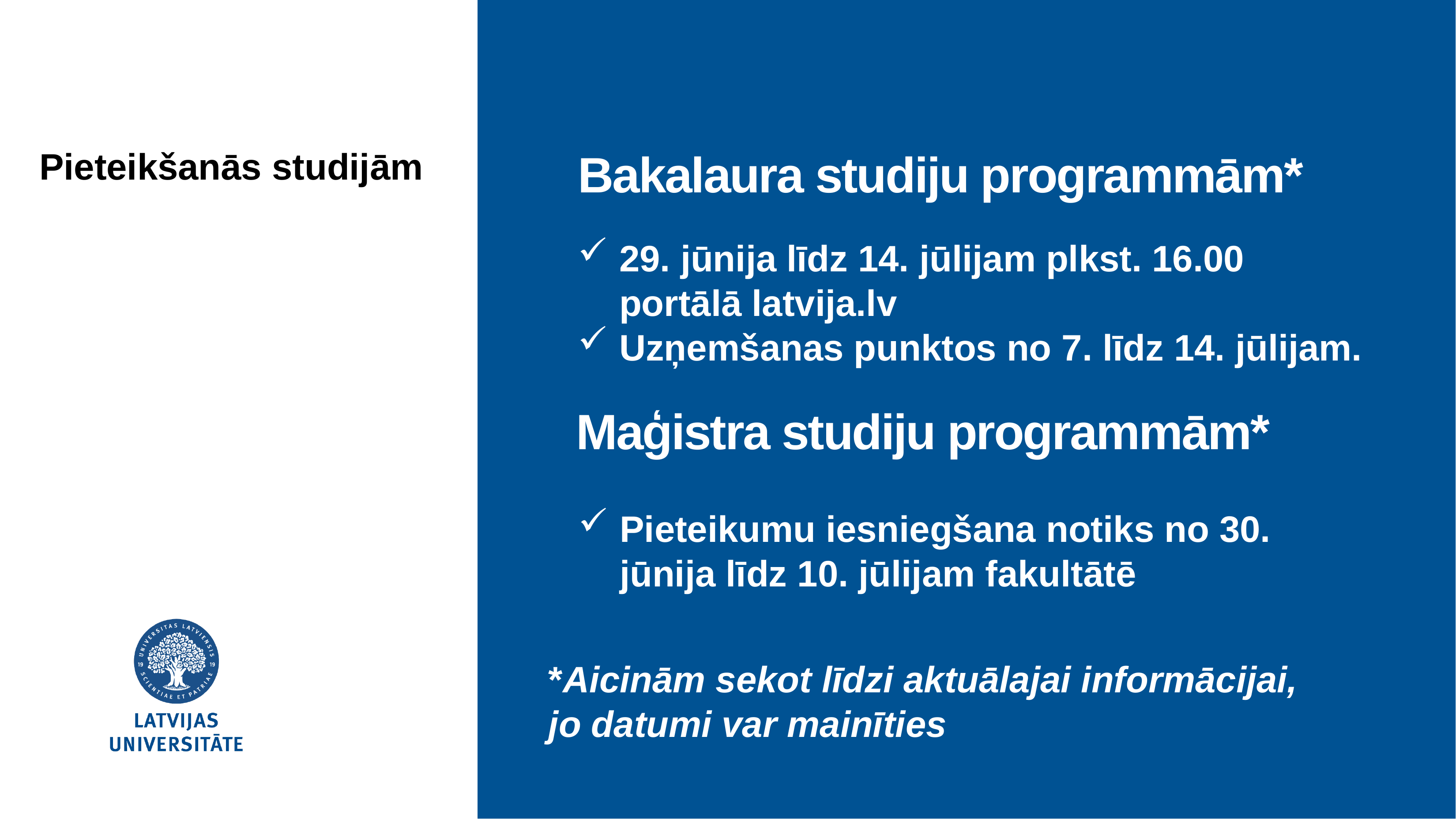

Pieteikšanās studijām
Bakalaura studiju programmām*
29. jūnija līdz 14. jūlijam plkst. 16.00 portālā latvija.lv
Uzņemšanas punktos no 7. līdz 14. jūlijam.
Maģistra studiju programmām*
Pieteikumu iesniegšana notiks no 30. jūnija līdz 10. jūlijam fakultātē
*Aicinām sekot līdzi aktuālajai informācijai, jo datumi var mainīties